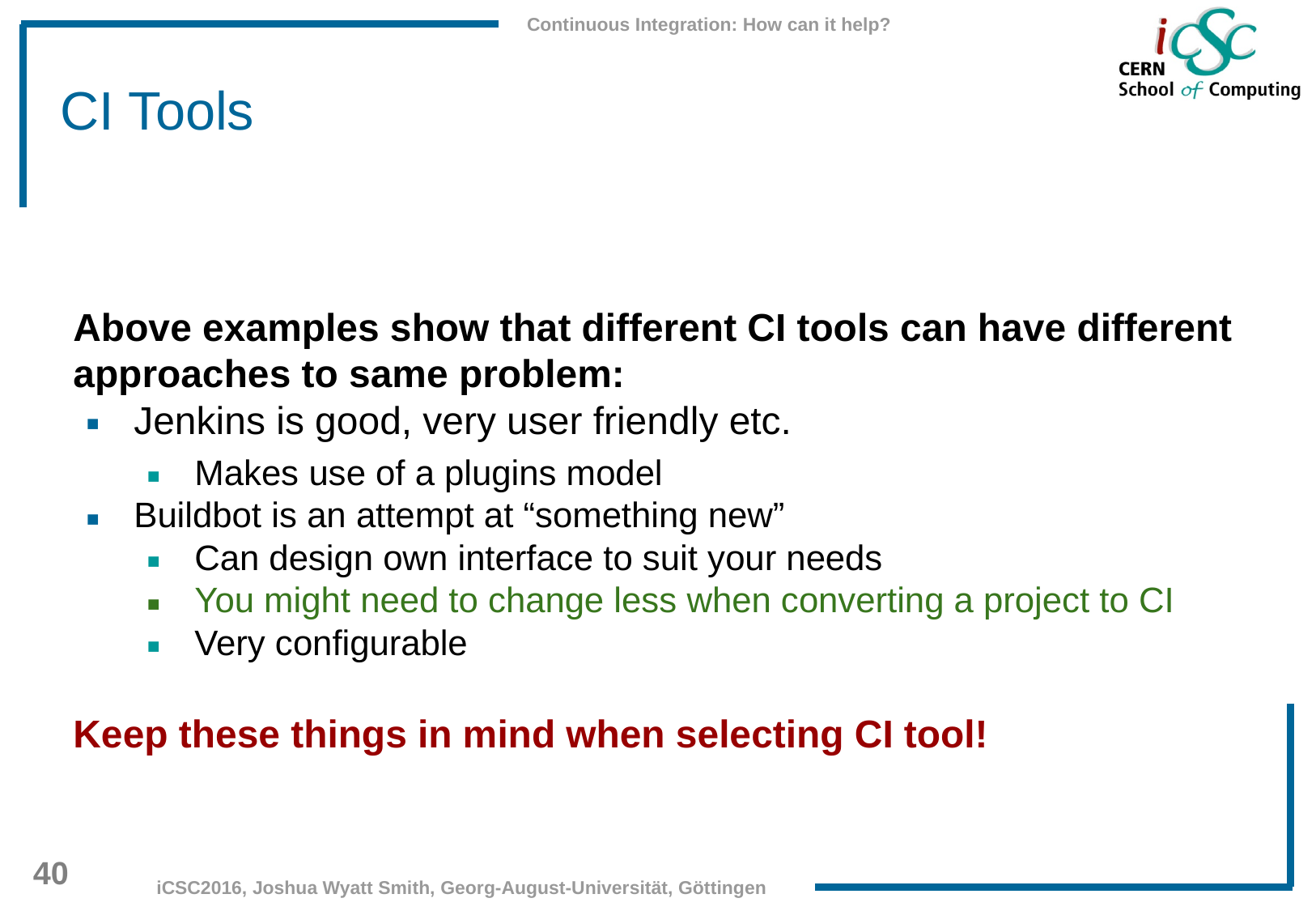

# CI Tools
Above examples show that different CI tools can have different approaches to same problem:
Jenkins is good, very user friendly etc.
Makes use of a plugins model
Buildbot is an attempt at “something new”
Can design own interface to suit your needs
You might need to change less when converting a project to CI
Very configurable

Keep these things in mind when selecting CI tool!